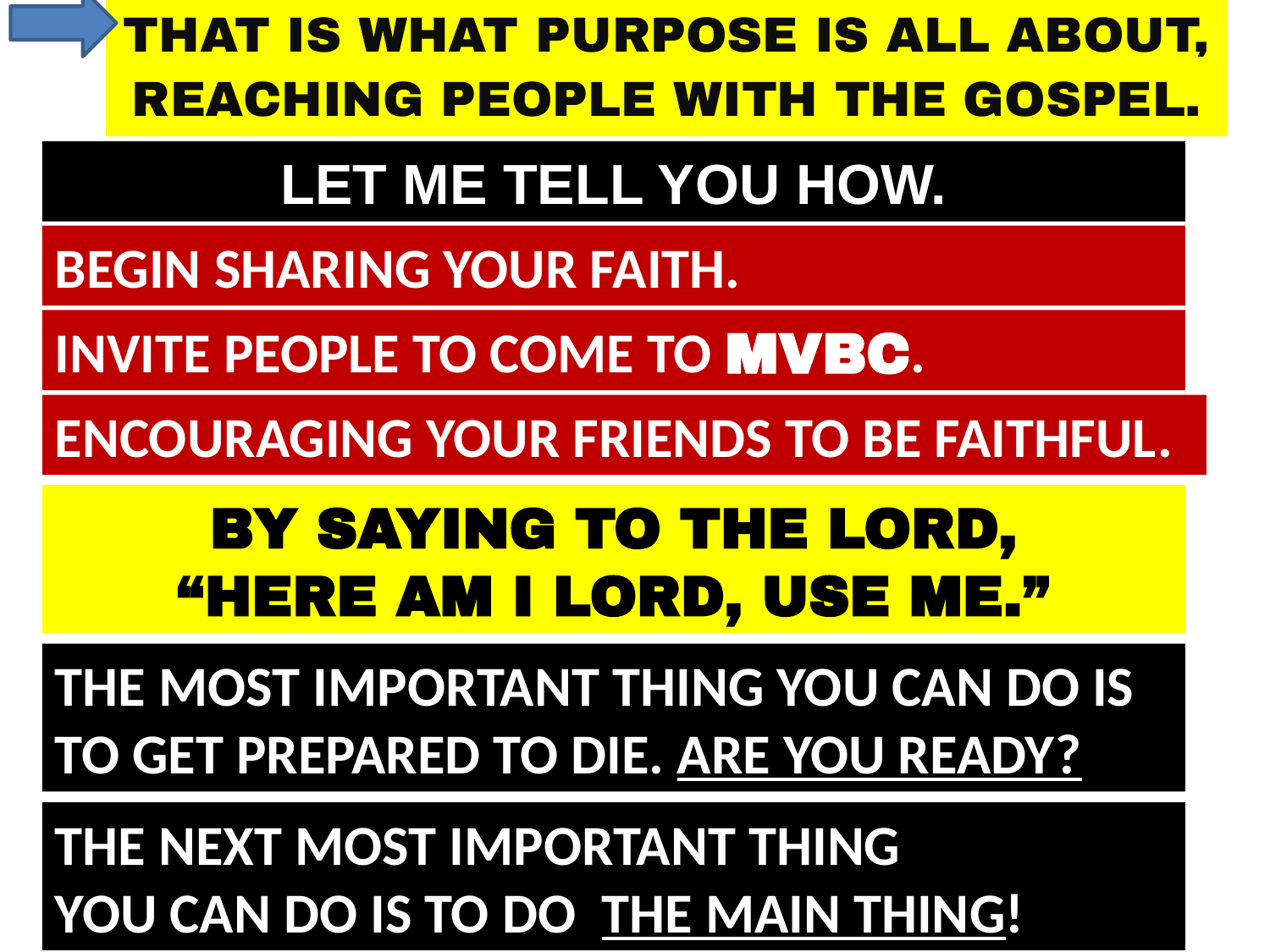

THAT IS WHAT PURPOSE IS ALL ABOUT,
REACHING PEOPLE WITH THE GOSPEL.
LET ME TELL YOU HOW.
BEGIN SHARING YOUR FAITH.
INVITE PEOPLE TO COME TO MVBC.
ENCOURAGING YOUR FRIENDS TO BE FAITHFUL.
BY SAYING TO THE LORD,
“HERE AM I LORD, USE ME.”
THE MOST IMPORTANT THING YOU CAN DO IS TO GET PREPARED TO DIE. ARE YOU READY?
THE NEXT MOST IMPORTANT THING
YOU CAN DO IS TO DO  THE MAIN THING!